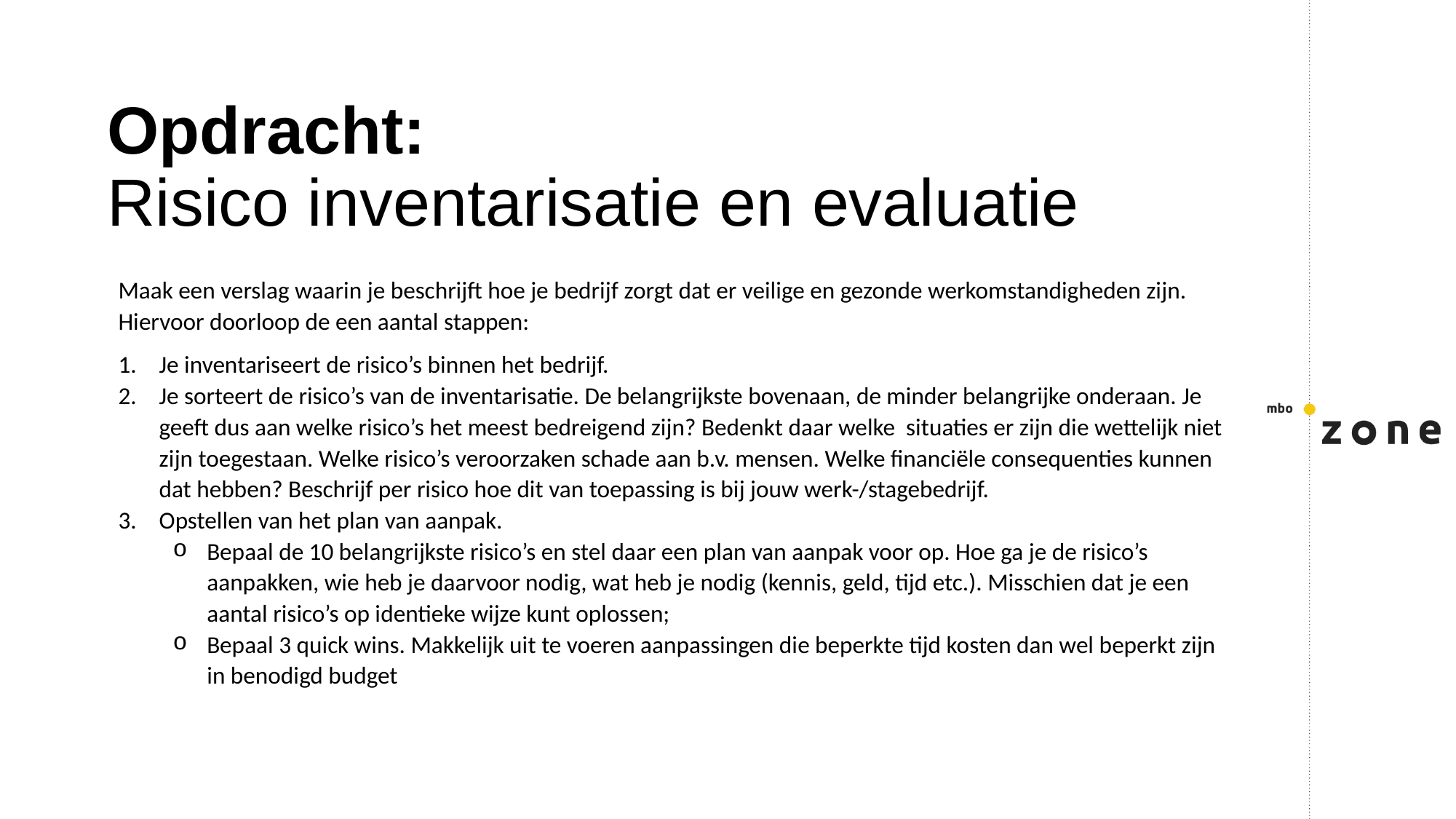

# Opdracht: Risico inventarisatie en evaluatie
Maak een verslag waarin je beschrijft hoe je bedrijf zorgt dat er veilige en gezonde werkomstandigheden zijn. Hiervoor doorloop de een aantal stappen:
Je inventariseert de risico’s binnen het bedrijf.
Je sorteert de risico’s van de inventarisatie. De belangrijkste bovenaan, de minder belangrijke onderaan. Je geeft dus aan welke risico’s het meest bedreigend zijn? Bedenkt daar welke  situaties er zijn die wettelijk niet zijn toegestaan. Welke risico’s veroorzaken schade aan b.v. mensen. Welke financiële consequenties kunnen dat hebben? Beschrijf per risico hoe dit van toepassing is bij jouw werk-/stagebedrijf.
Opstellen van het plan van aanpak.
Bepaal de 10 belangrijkste risico’s en stel daar een plan van aanpak voor op. Hoe ga je de risico’s aanpakken, wie heb je daarvoor nodig, wat heb je nodig (kennis, geld, tijd etc.). Misschien dat je een aantal risico’s op identieke wijze kunt oplossen;
Bepaal 3 quick wins. Makkelijk uit te voeren aanpassingen die beperkte tijd kosten dan wel beperkt zijn in benodigd budget